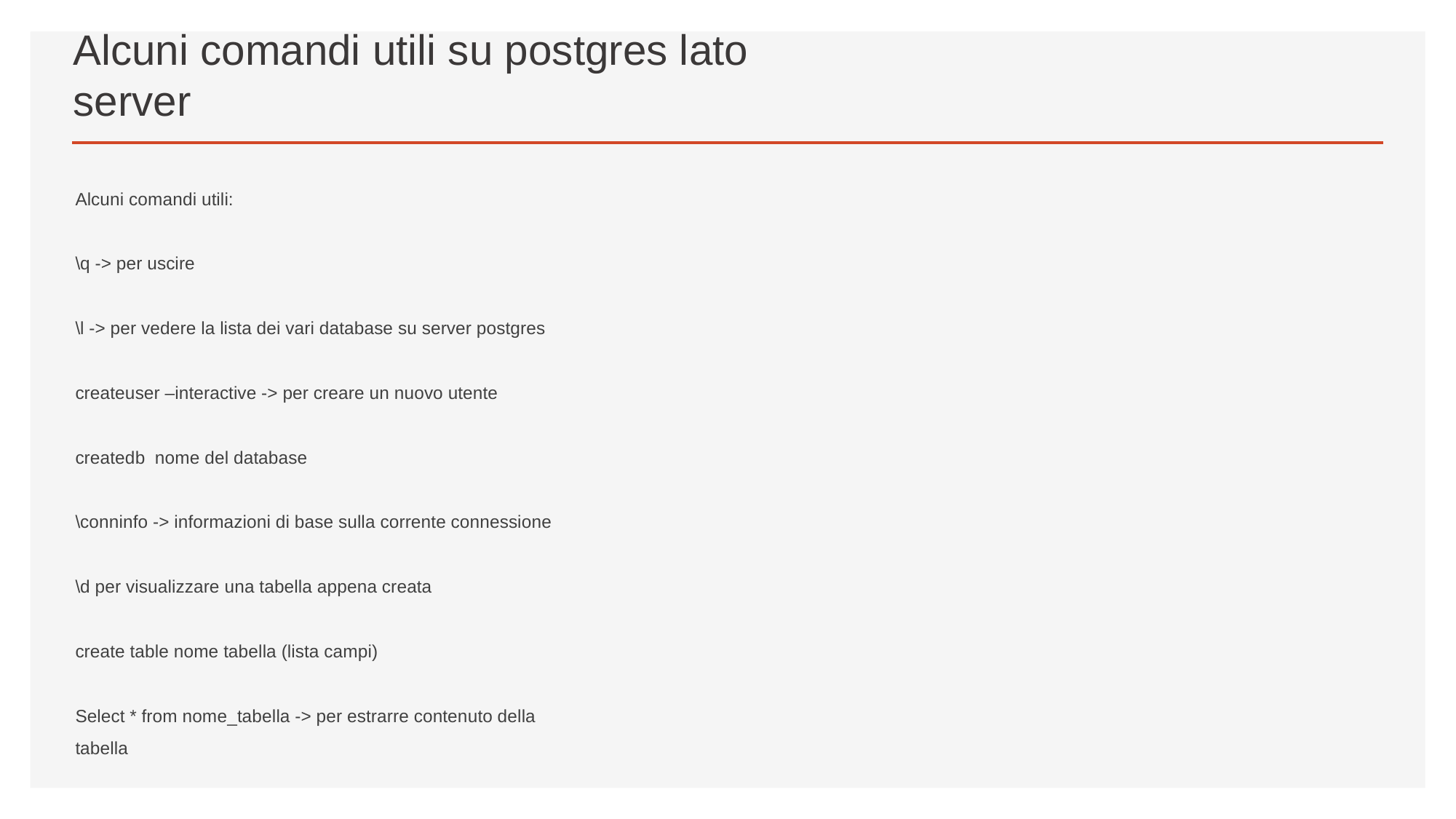

# Alcuni comandi utili su postgres lato server
Alcuni comandi utili:
\q -> per uscire
\l -> per vedere la lista dei vari database su server postgres
createuser –interactive -> per creare un nuovo utente
createdb  nome del database
\conninfo -> informazioni di base sulla corrente connessione
\d per visualizzare una tabella appena creata
create table nome tabella (lista campi)
Select * from nome_tabella -> per estrarre contenuto della tabella